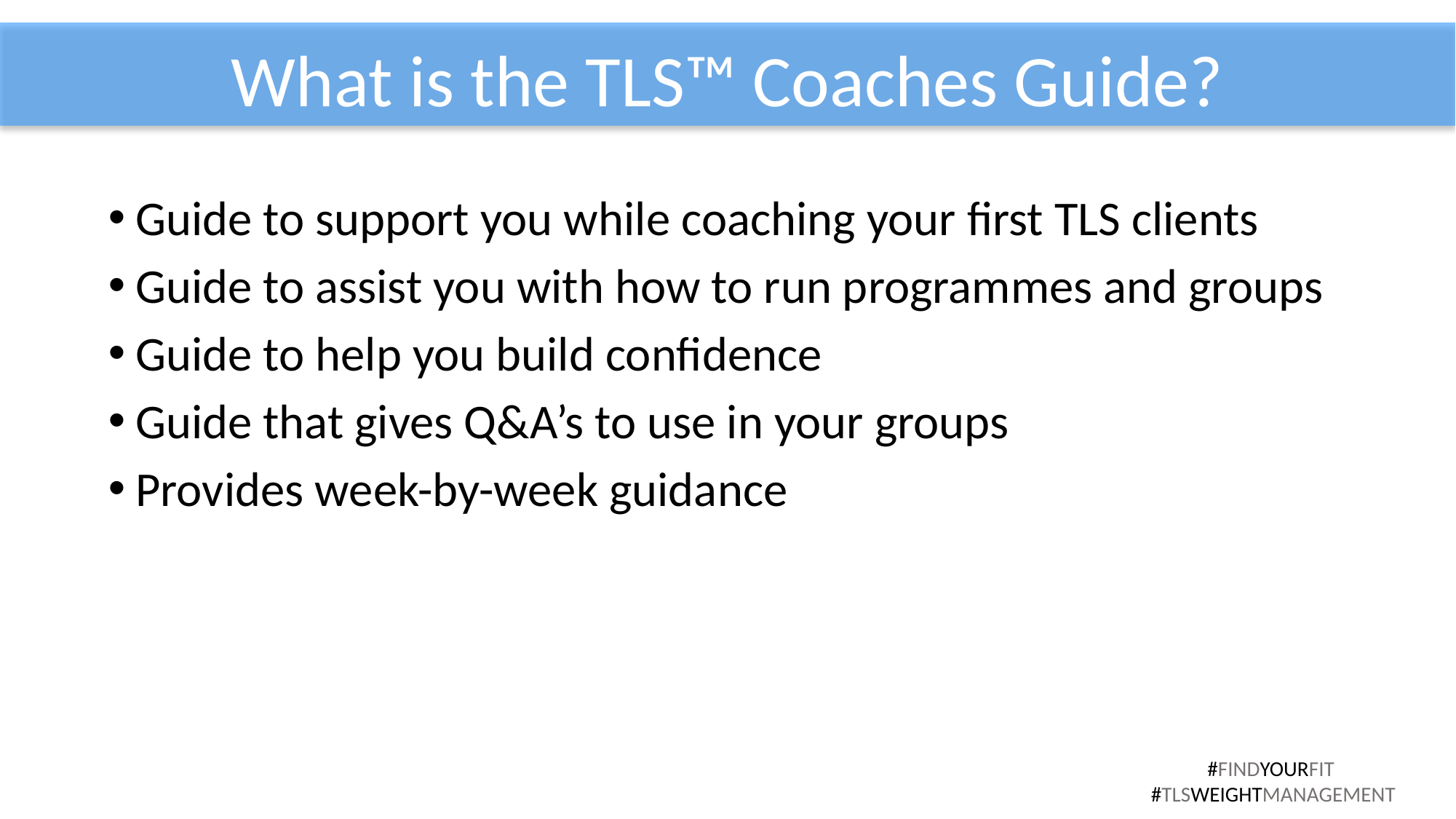

# What is the TLS™ Coaches Guide?

Guide to support you while coaching your first TLS clients
Guide to assist you with how to run programmes and groups
Guide to help you build confidence
Guide that gives Q&A’s to use in your groups
Provides week-by-week guidance
#FINDYOURFIT
#TLSWEIGHTMANAGEMENT